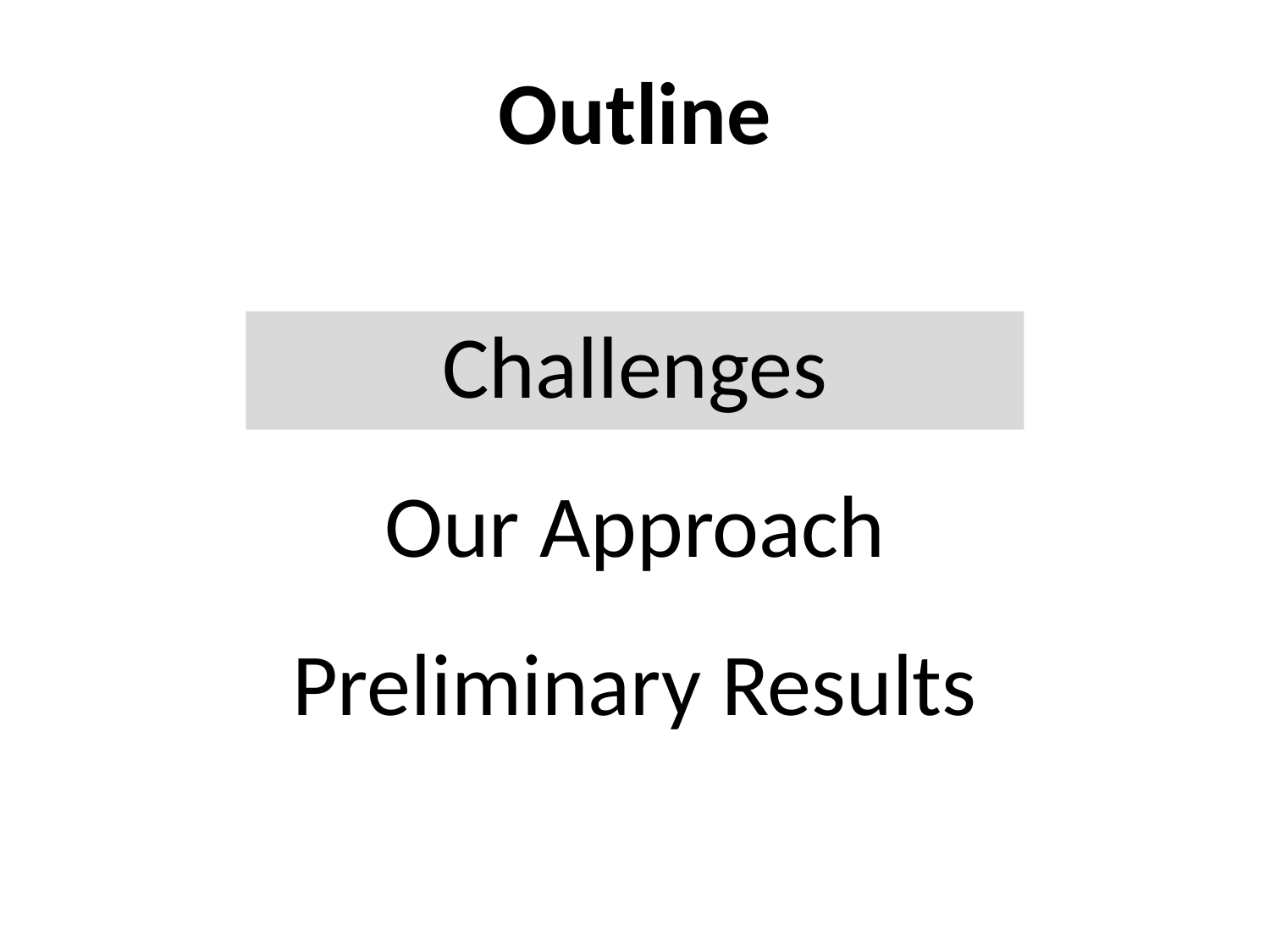

# Outline

Challenges
Our Approach
Preliminary Results

3